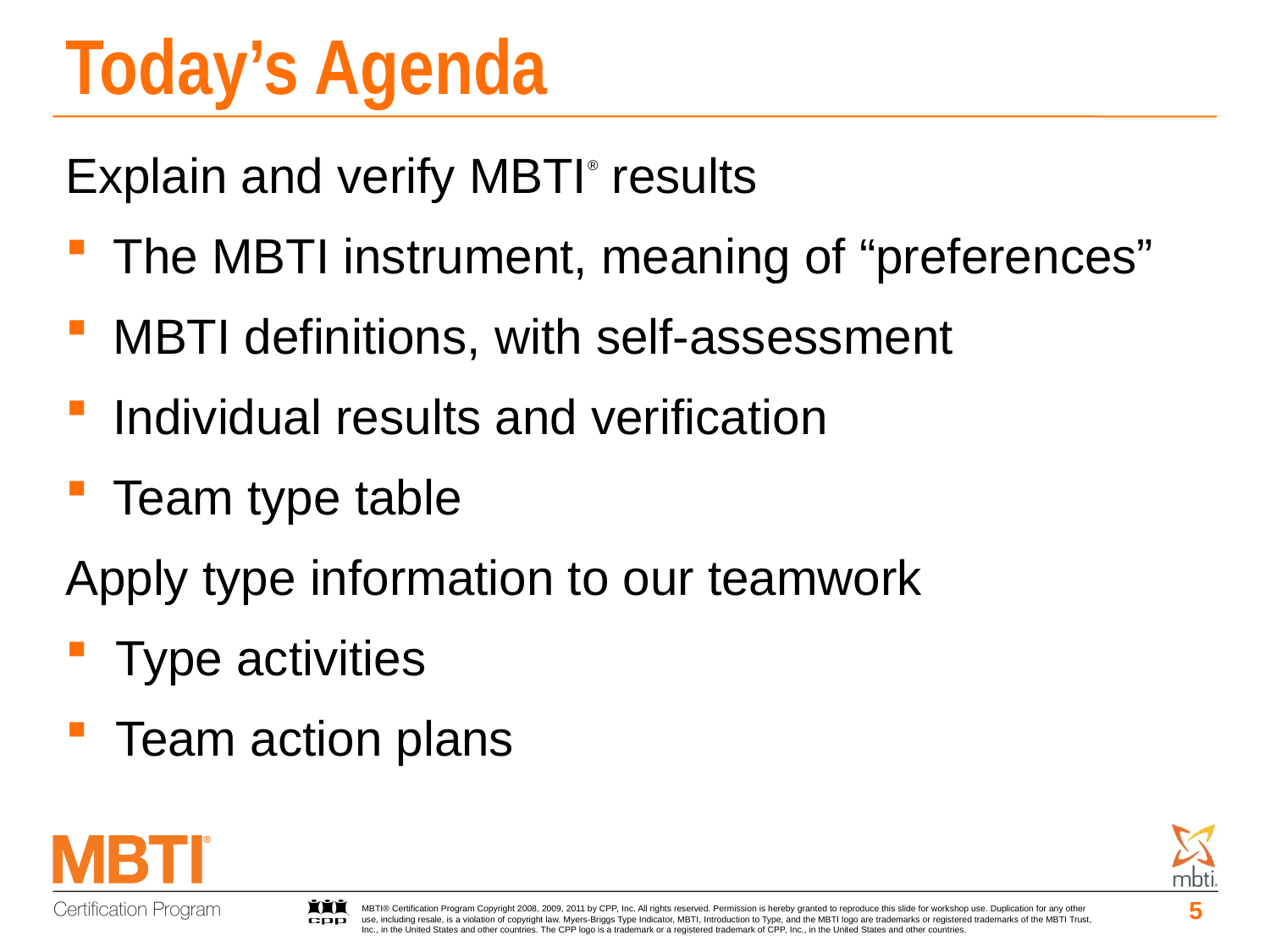

# Today’s Agenda
Explain and verify MBTI® results
The MBTI instrument, meaning of “preferences”
MBTI definitions, with self-assessment
Individual results and verification
Team type table
Apply type information to our teamwork
  Type activities
  Team action plans

5